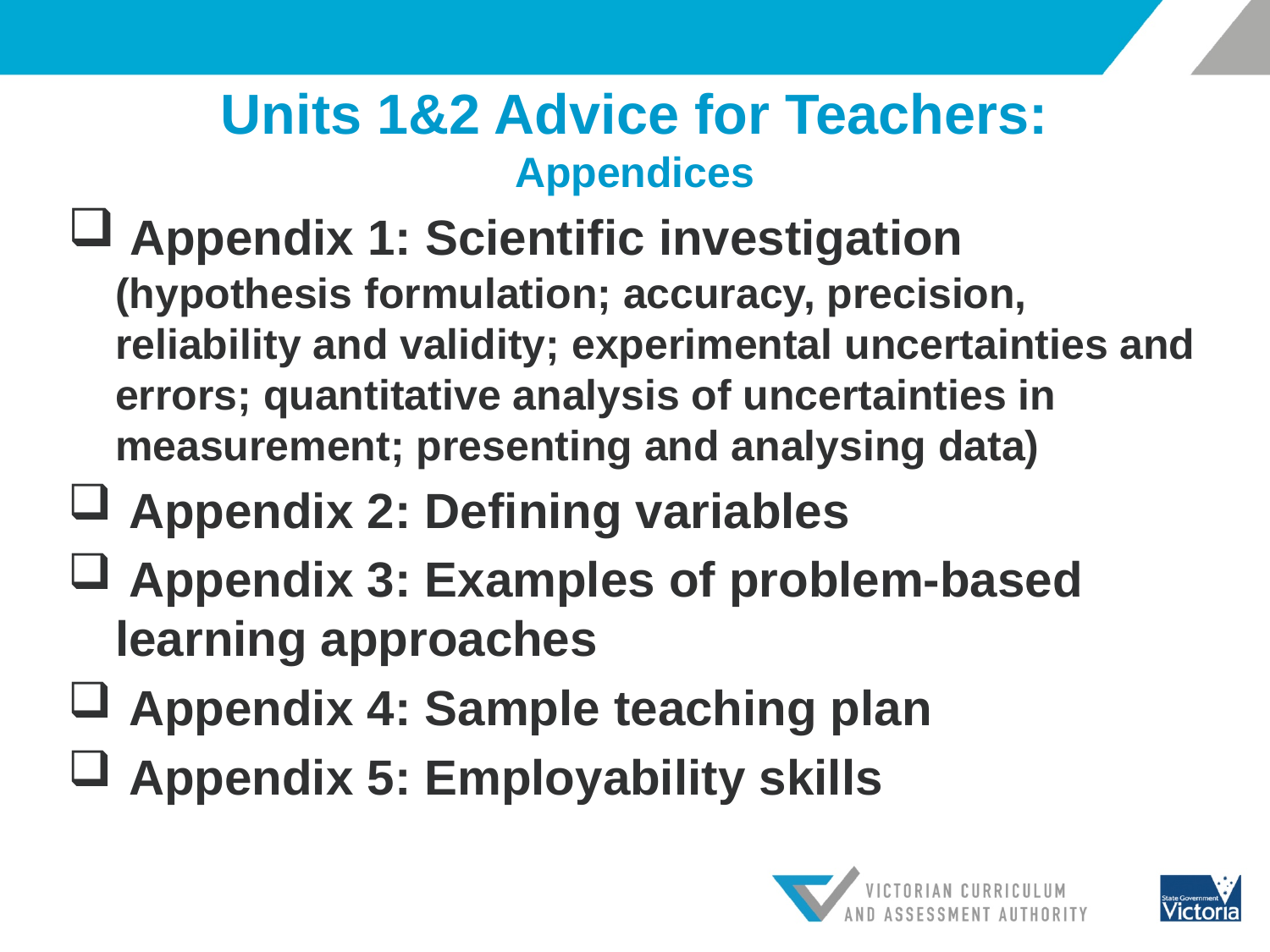

# Units 1&2 Advice for Teachers: Appendices
 Appendix 1: Scientific investigation (hypothesis formulation; accuracy, precision, reliability and validity; experimental uncertainties and errors; quantitative analysis of uncertainties in measurement; presenting and analysing data)
 Appendix 2: Defining variables
 Appendix 3: Examples of problem-based learning approaches
 Appendix 4: Sample teaching plan
 Appendix 5: Employability skills